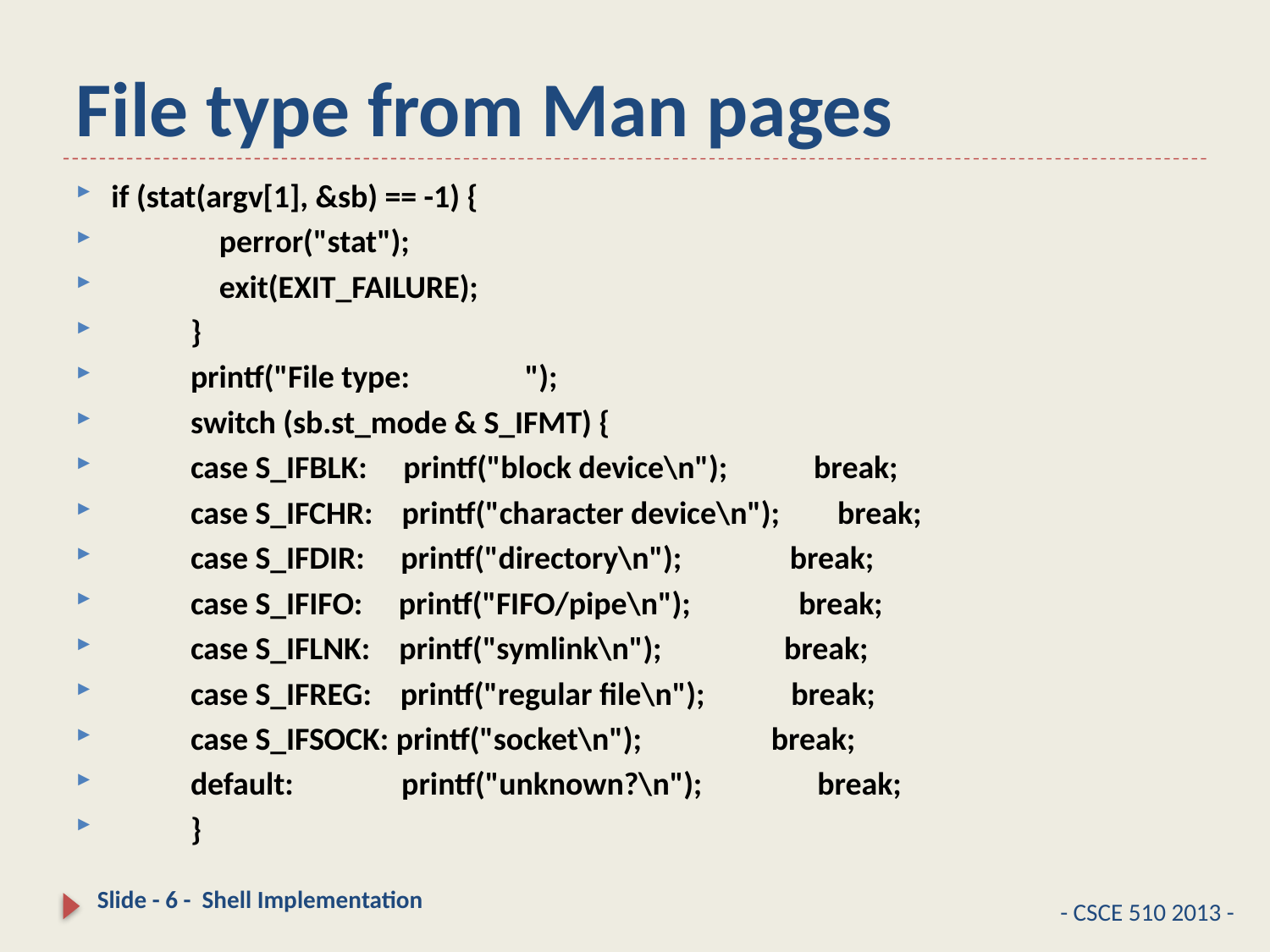

# File type from Man pages
if (stat(argv[1], &sb) == -1) {
               perror("stat");
               exit(EXIT_FAILURE);
           }
           printf("File type:                ");
           switch (sb.st_mode & S_IFMT) {
           case S_IFBLK:     printf("block device\n");            break;
           case S_IFCHR:    printf("character device\n");        break;
           case S_IFDIR:     printf("directory\n");               break;
           case S_IFIFO:     printf("FIFO/pipe\n");               break;
           case S_IFLNK:    printf("symlink\n");                 break;
           case S_IFREG:    printf("regular file\n");            break;
           case S_IFSOCK: printf("socket\n");                  break;
           default:               printf("unknown?\n");                break;
           }
Slide - 6 -  Shell Implementation
- CSCE 510 2013 -